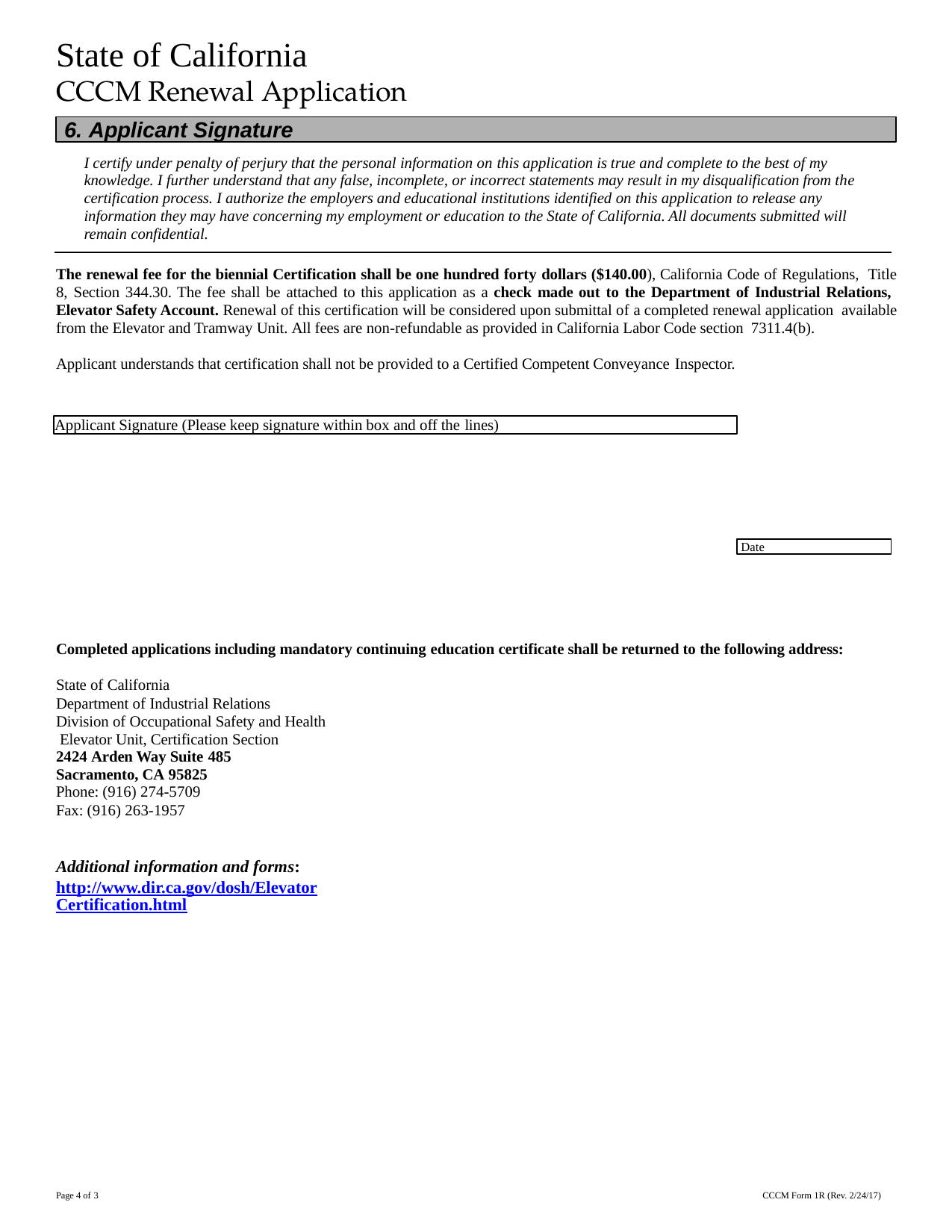

# State of California
CCCM Renewal Application
6. Applicant Signature
I certify under penalty of perjury that the personal information on this application is true and complete to the best of my  knowledge. I further understand that any false, incomplete, or incorrect statements may result in my disqualification from the  certification process. I authorize the employers and educational institutions identified on this application to release any  information they may have concerning my employment or education to the State of California. All documents submitted will  remain confidential.

The renewal fee for the biennial Certification shall be one hundred forty dollars ($140.00), California Code of Regulations,  Title 8, Section 344.30. The fee shall be attached to this application as a check made out to the Department of Industrial Relations,  Elevator Safety Account. Renewal of this certification will be considered upon submittal of a completed renewal application  available from the Elevator and Tramway Unit. All fees are non-refundable as provided in California Labor Code section 7311.4(b).

Applicant understands that certification shall not be provided to a Certified Competent Conveyance Inspector.

Applicant Signature (Please keep signature within box and off the lines)
Cert. Form 1
Date
Completed applications including mandatory continuing education certificate shall be returned to the following address:

State of California
Department of Industrial Relations  Division of Occupational Safety and Health  Elevator Unit, Certification Section
2424 Arden Way Suite 485
Sacramento, CA 95825
Phone: (916) 274-5709
Fax: (916) 263-1957

Additional information and forms: http://www.dir.ca.gov/dosh/ElevatorCertification.html
Page 4 of 3
CCCM Form 1R (Rev. 2/24/17)